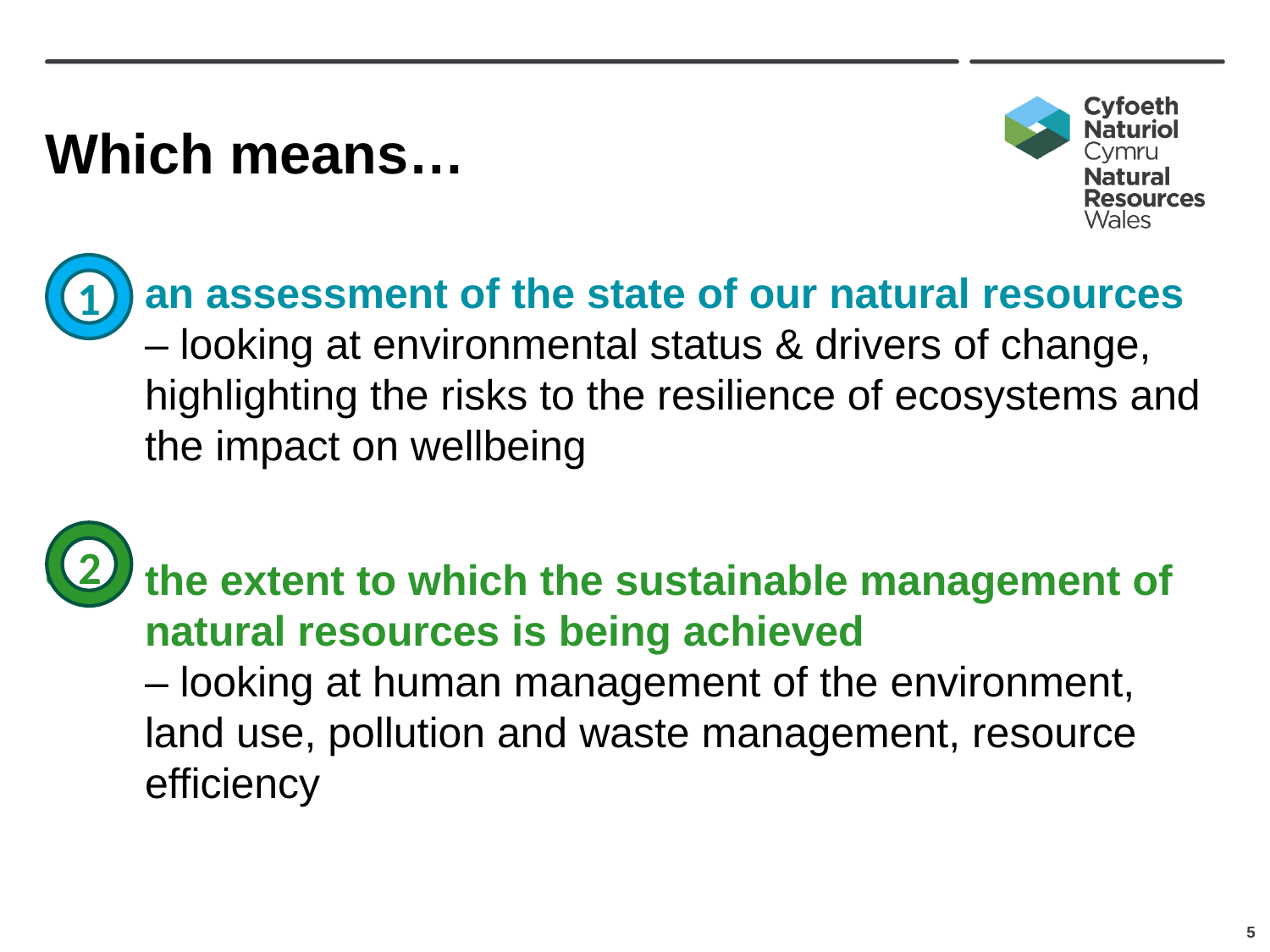

# Which means…

1
an assessment of the state of our natural resources
– looking at environmental status & drivers of change, highlighting the risks to the resilience of ecosystems and the impact on wellbeing

the extent to which the sustainable management of natural resources is being achieved
– looking at human management of the environment, land use, pollution and waste management, resource efficiency

2

5